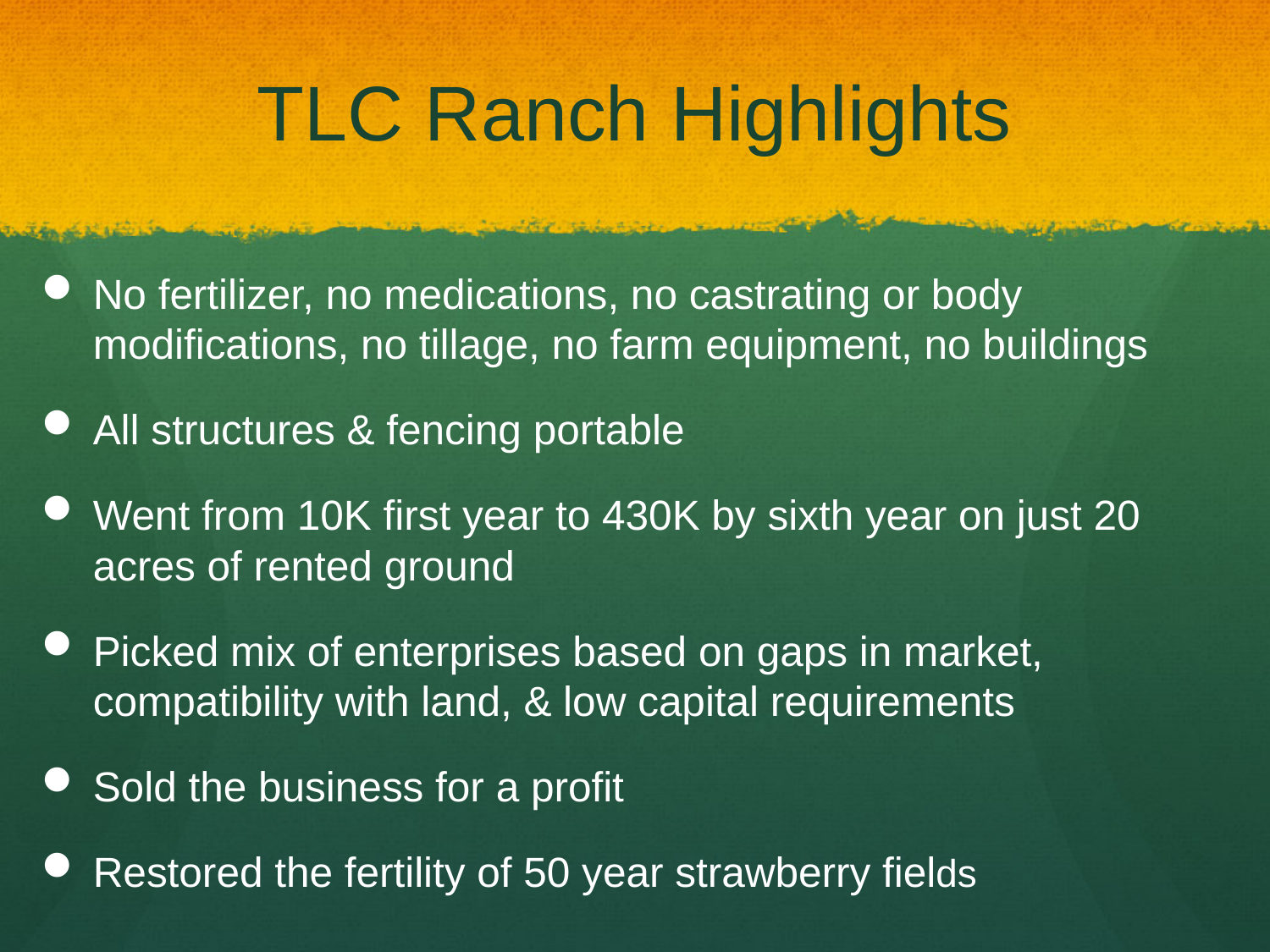

# TLC Ranch Highlights
No fertilizer, no medications, no castrating or body modifications, no tillage, no farm equipment, no buildings
All structures & fencing portable
Went from 10K first year to 430K by sixth year on just 20 acres of rented ground
Picked mix of enterprises based on gaps in market, compatibility with land, & low capital requirements
Sold the business for a profit
Restored the fertility of 50 year strawberry fields